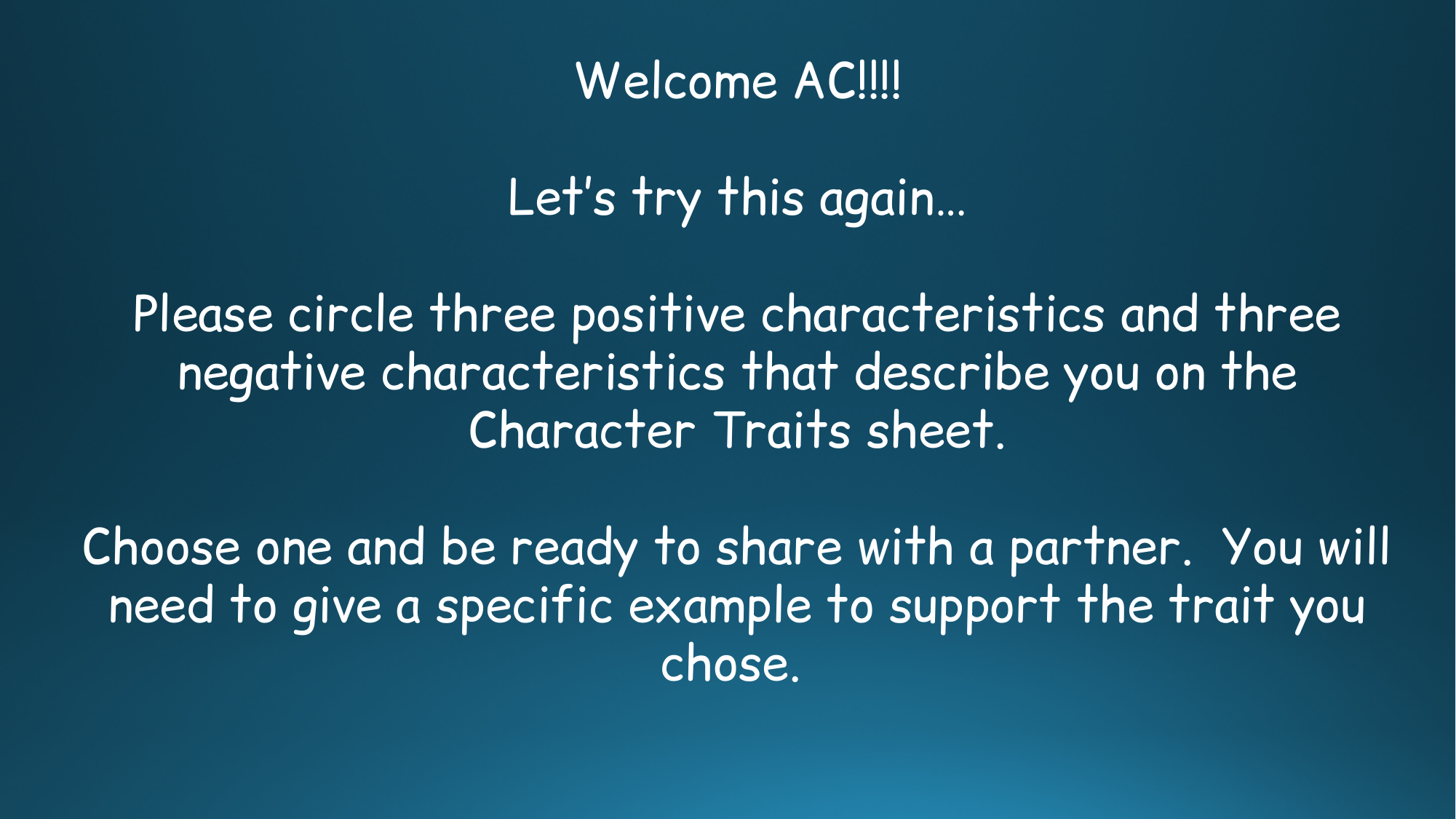

Welcome AC!!!!

Let’s try this again…

Please circle three positive characteristics and three negative characteristics that describe you on the Character Traits sheet.

Choose one and be ready to share with a partner.  You will need to give a specific example to support the trait you chose.